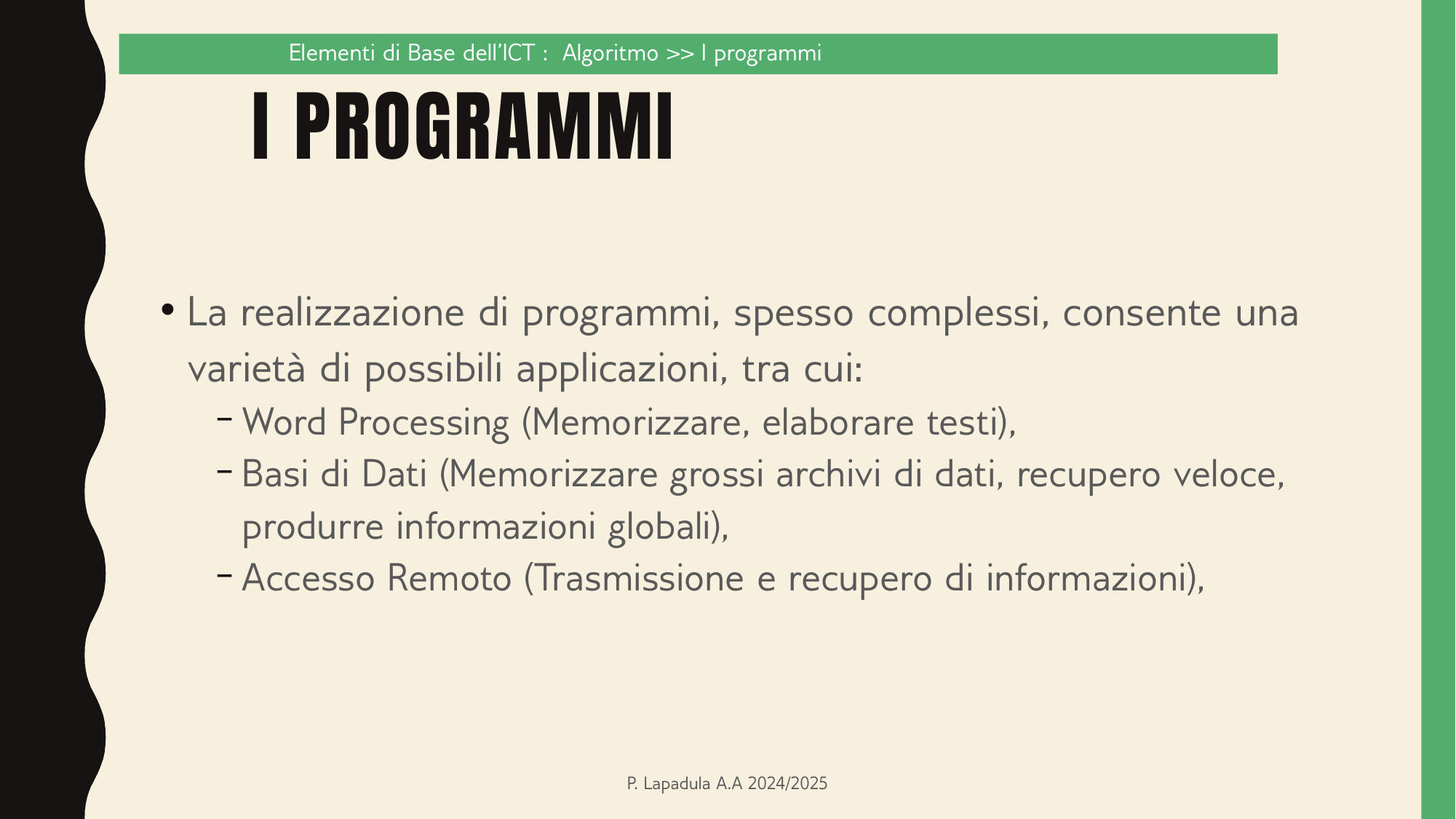

Elementi di Base dell’ICT :  Algoritmo >> I programmi
# I programmi
La realizzazione di programmi, spesso complessi, consente una varietà di possibili applicazioni, tra cui:
Word Processing (Memorizzare, elaborare testi),
Basi di Dati (Memorizzare grossi archivi di dati, recupero veloce, produrre informazioni globali),
Accesso Remoto (Trasmissione e recupero di informazioni),
P. Lapadula A.A 2024/2025